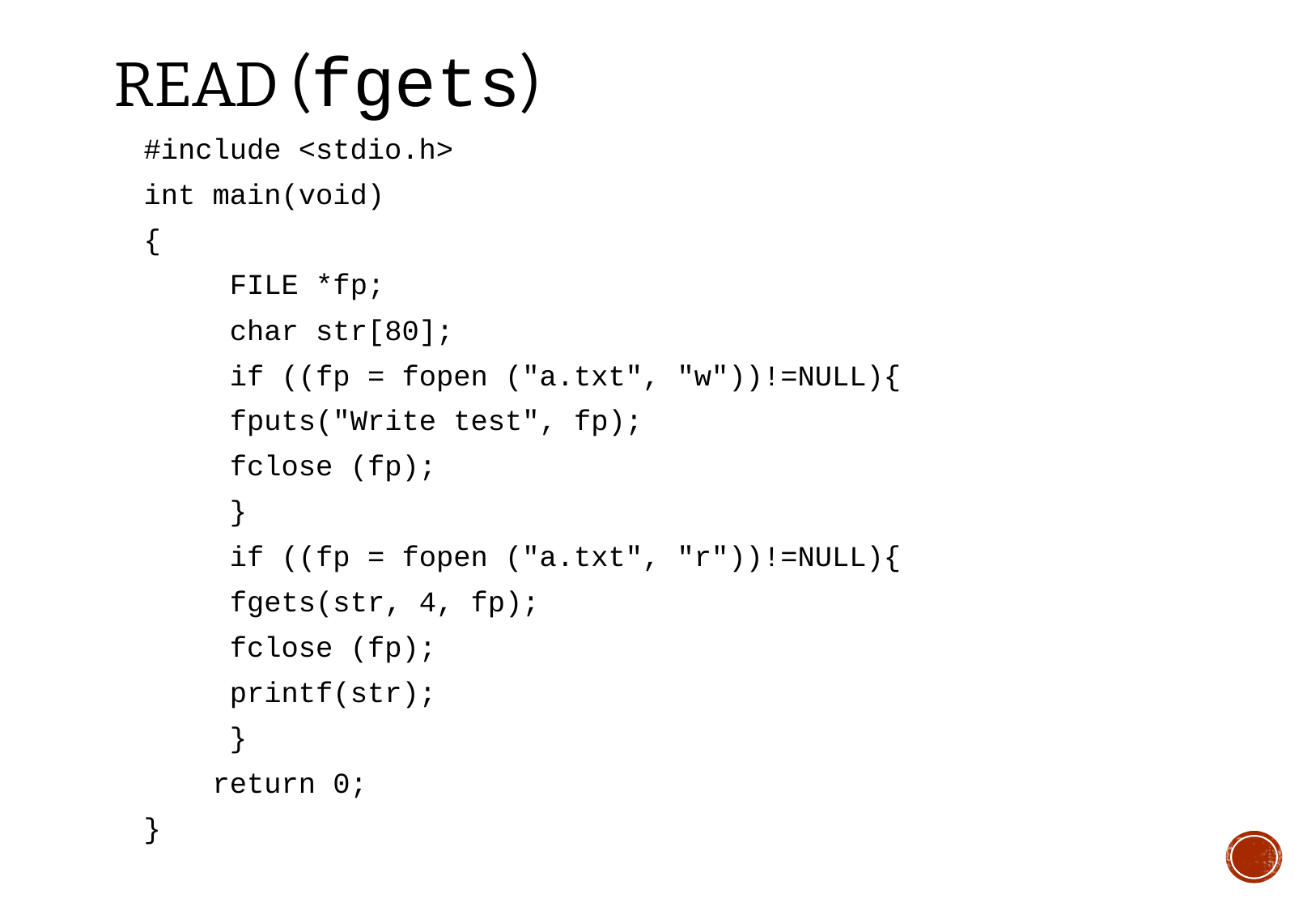

# Read (fgets)
#include <stdio.h>
int main(void)
{
    	FILE *fp;
	char str[80];
	if ((fp = fopen ("a.txt", "w"))!=NULL){
		fputs("Write test", fp);
		fclose (fp);
	}
	if ((fp = fopen ("a.txt", "r"))!=NULL){
		fgets(str, 4, fp);
		fclose (fp);
		printf(str);
	}
    return 0;
}